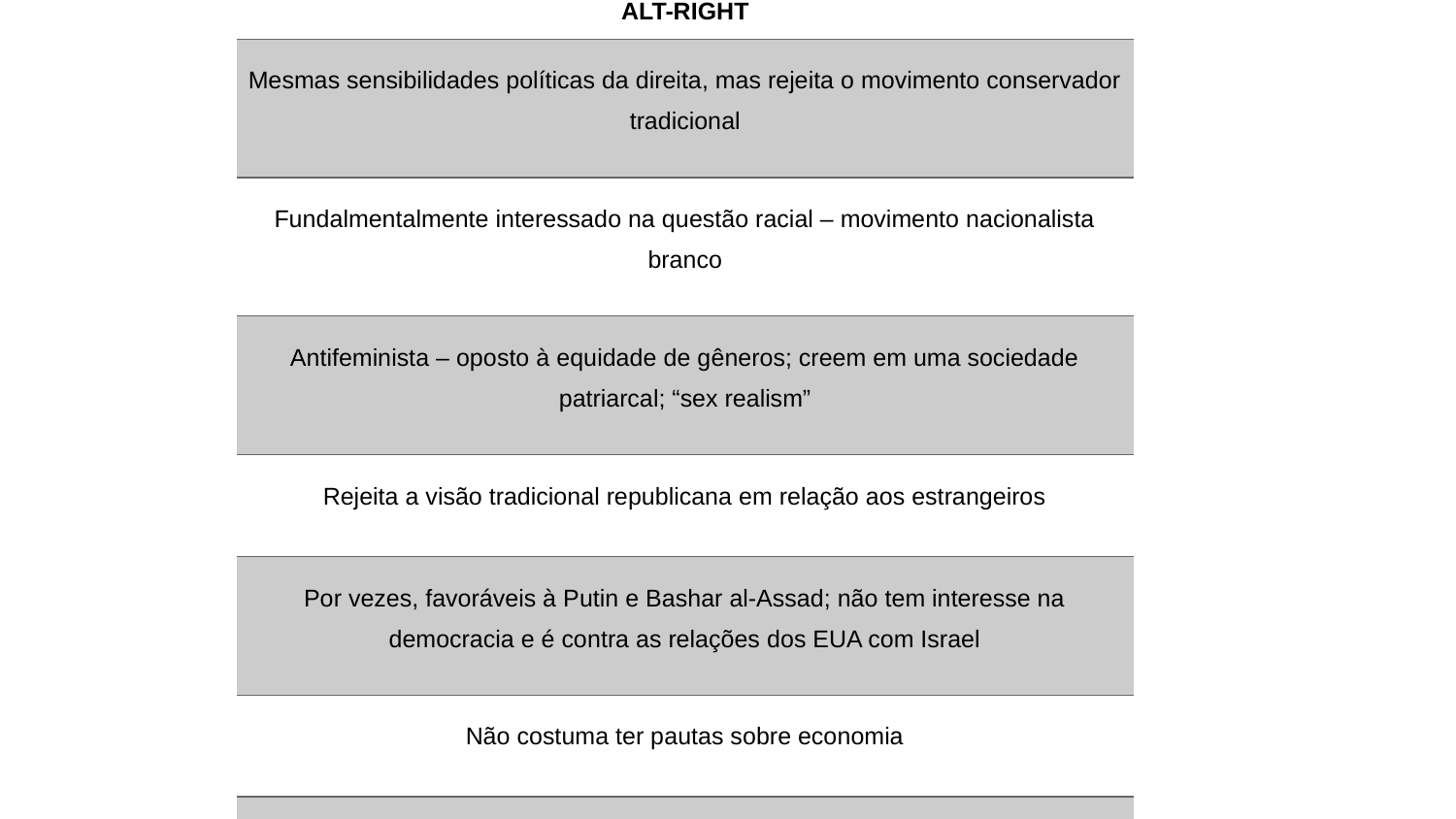

| ALT-RIGHT |
| --- |
| Mesmas sensibilidades políticas da direita, mas rejeita o movimento conservador tradicional |
| Fundalmentalmente interessado na questão racial – movimento nacionalista branco |
| Antifeminista – oposto à equidade de gêneros; creem em uma sociedade patriarcal; “sex realism” |
| Rejeita a visão tradicional republicana em relação aos estrangeiros |
| Por vezes, favoráveis à Putin e Bashar al-Assad; não tem interesse na democracia e é contra as relações dos EUA com Israel |
| Não costuma ter pautas sobre economia |
| Pautas identitárias |
| Movimento majoritariamente virtual, fenômeno online |
| Integrantes jovens, Gen Z. Mobiliza “high and low”, estudantes, jovens brancos desempregados |
| Predominantemente anônimo |
| Saiu dos “guetos da internet” e se integrou às discussões gerais, comuns, por meio da “trollagem”, semeando discórdia, mudando o foco da discussão; Pepe, the frog |